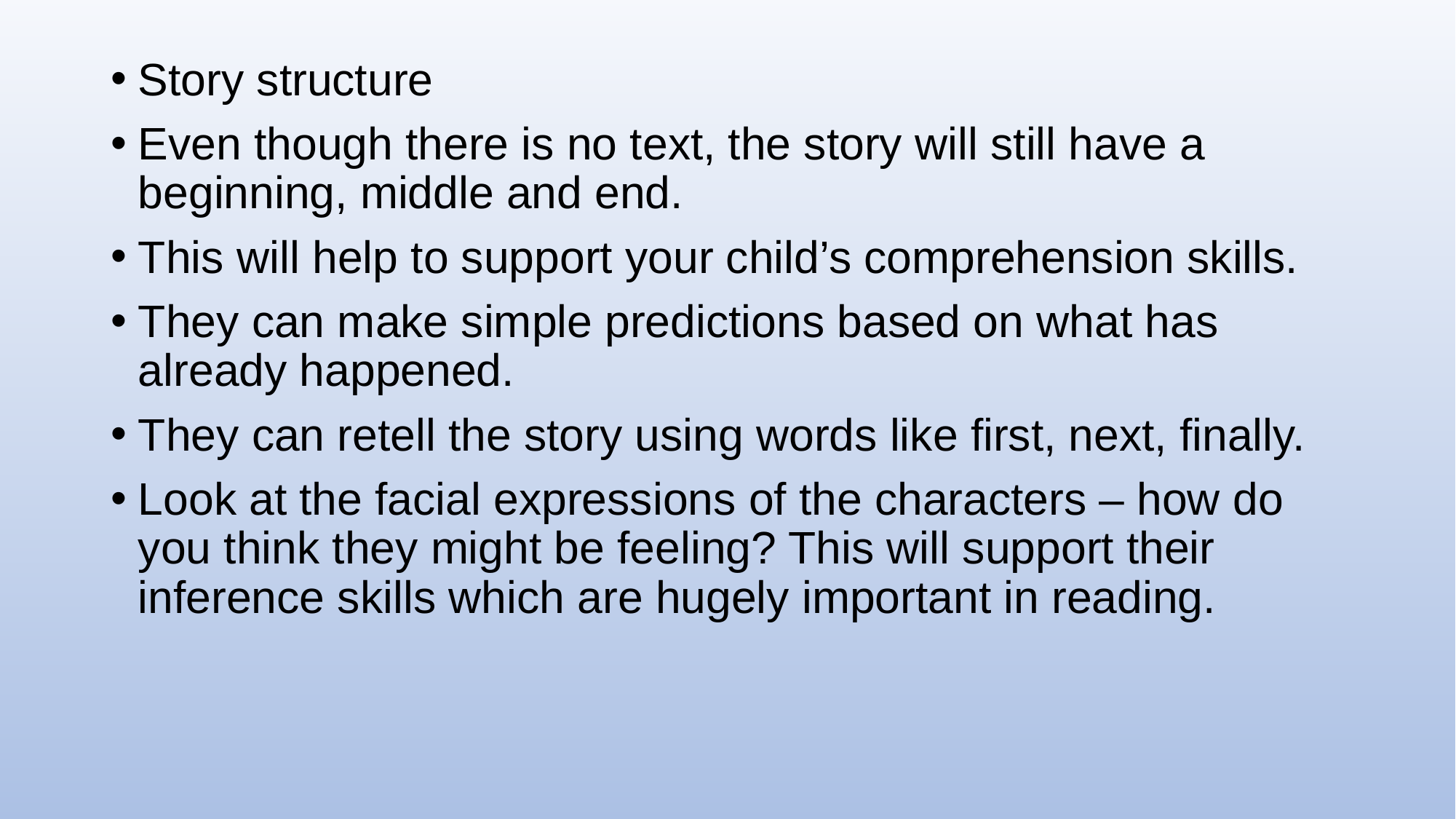

Story structure
Even though there is no text, the story will still have a beginning, middle and end.
This will help to support your child’s comprehension skills.
They can make simple predictions based on what has already happened.
They can retell the story using words like first, next, finally.
Look at the facial expressions of the characters – how do you think they might be feeling? This will support their inference skills which are hugely important in reading.